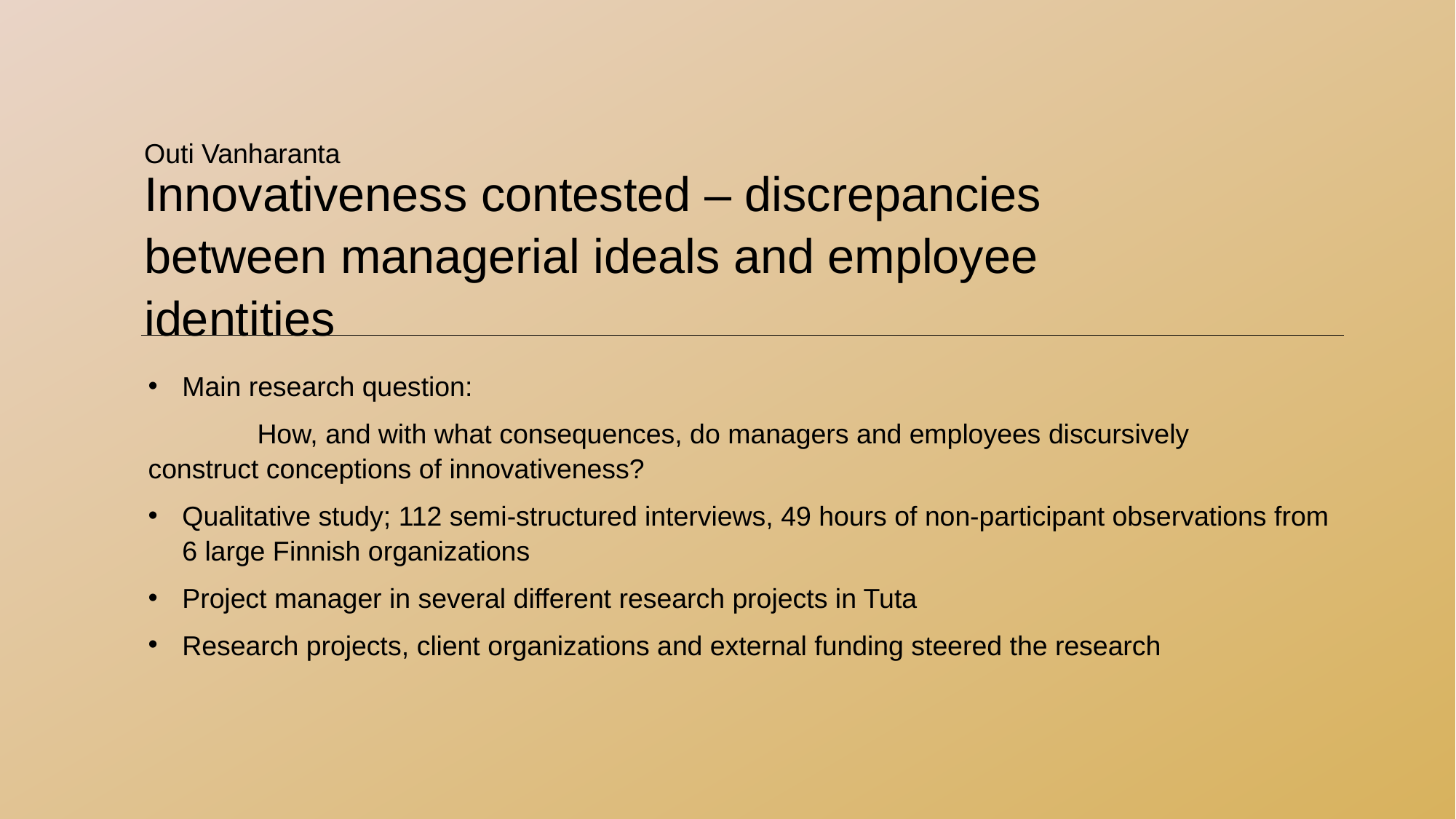

Innovativeness contested – discrepancies between managerial ideals and employee identities
Outi Vanharanta
Main research question:
	How, and with what consequences, do managers and employees discursively 	construct conceptions of innovativeness?
Qualitative study; 112 semi-structured interviews, 49 hours of non-participant observations from 6 large Finnish organizations
Project manager in several different research projects in Tuta
Research projects, client organizations and external funding steered the research